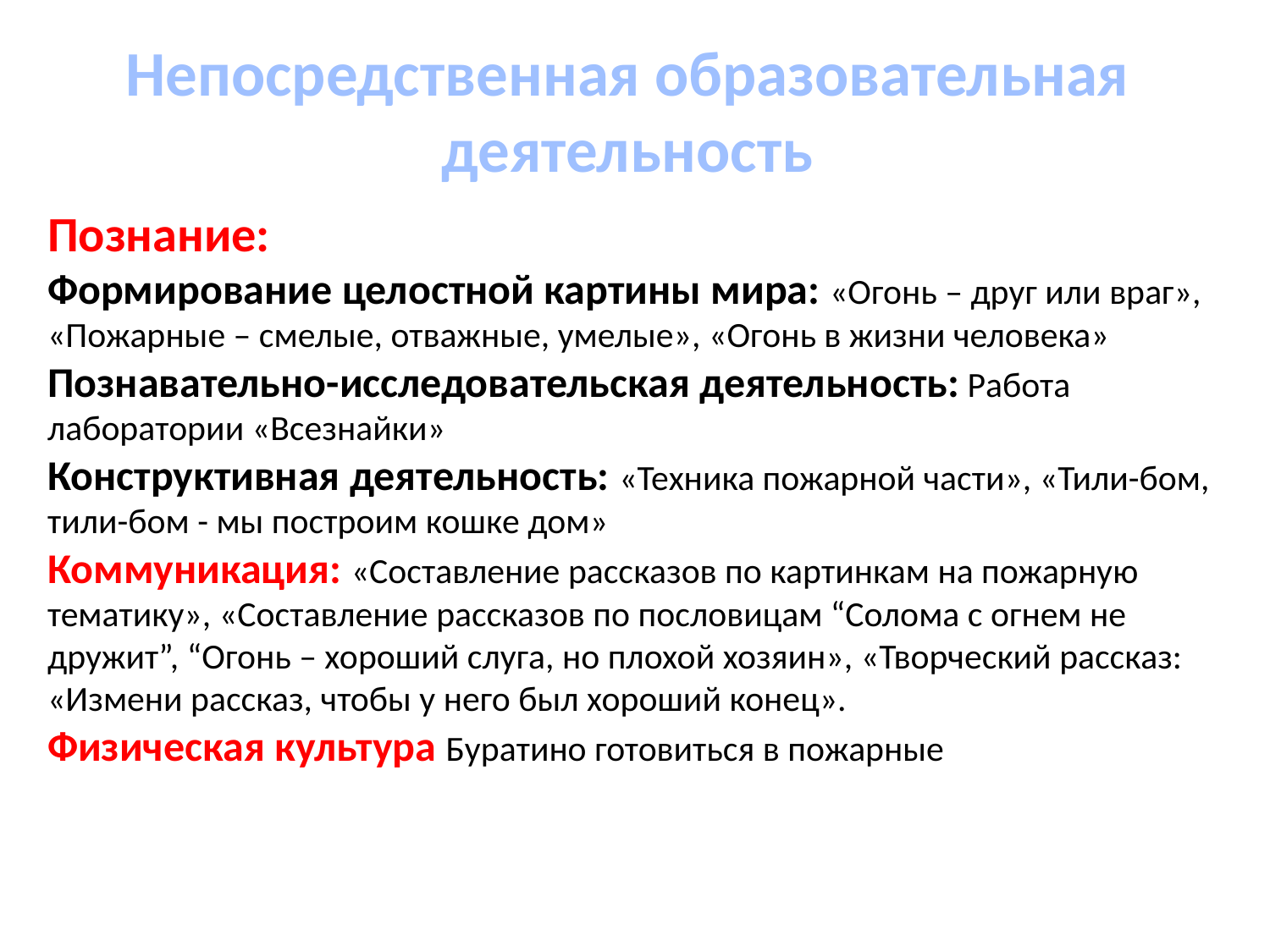

Непосредственная образовательная деятельность
Познание:
Формирование целостной картины мира: «Огонь – друг или враг», «Пожарные – смелые, отважные, умелые», «Огонь в жизни человека»
Познавательно-исследовательская деятельность: Работа лаборатории «Всезнайки»
Конструктивная деятельность: «Техника пожарной части», «Тили-бом, тили-бом - мы построим кошке дом»
Коммуникация: «Составление рассказов по картинкам на пожарную тематику», «Составление рассказов по пословицам “Солома с огнем не дружит”, “Огонь – хороший слуга, но плохой хозяин», «Творческий рассказ: «Измени рассказ, чтобы у него был хороший конец».
Физическая культура Буратино готовиться в пожарные